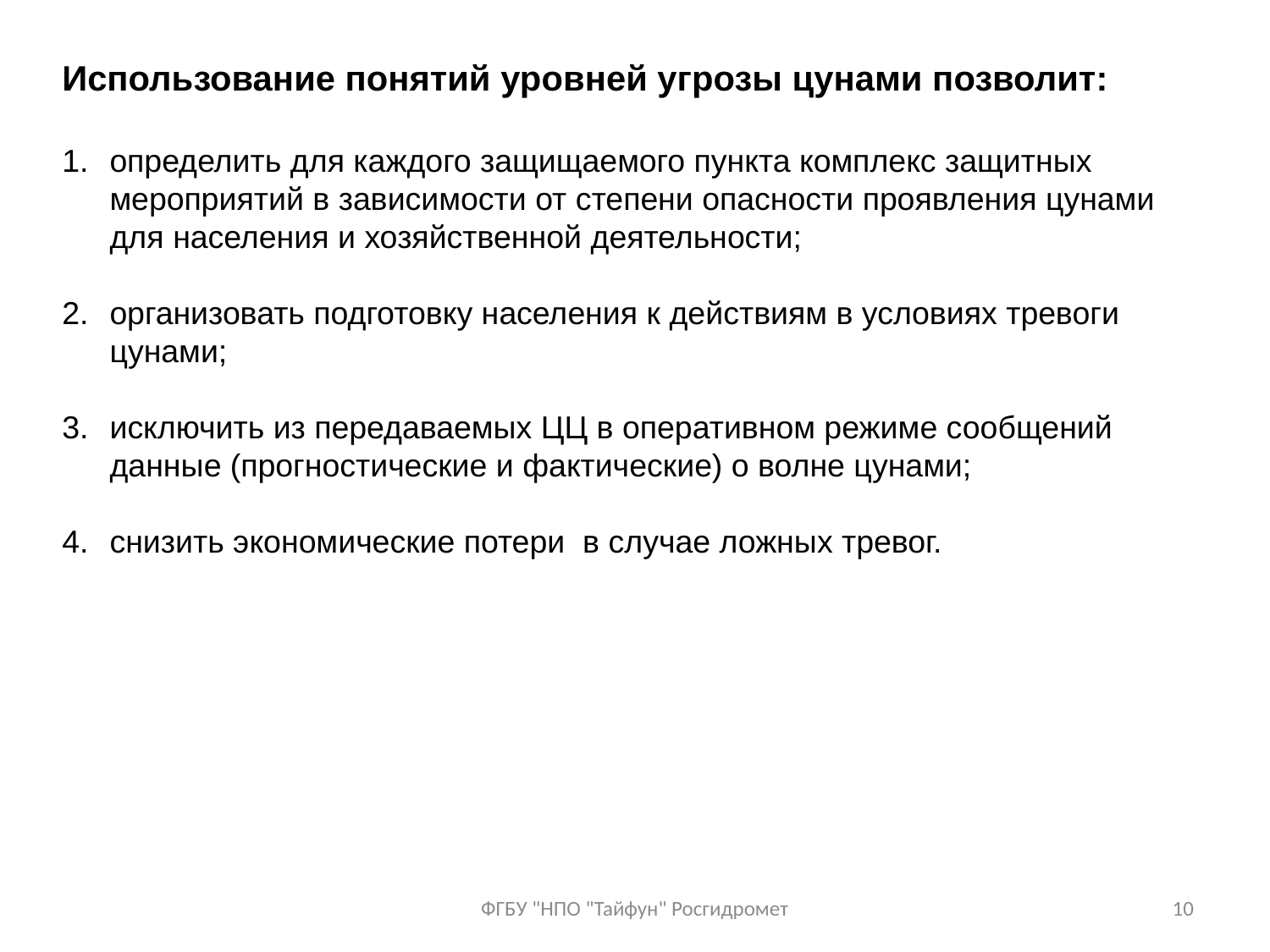

Использование понятий уровней угрозы цунами позволит:

определить для каждого защищаемого пункта комплекс защитных мероприятий в зависимости от степени опасности проявления цунами для населения и хозяйственной деятельности;

организовать подготовку населения к действиям в условиях тревоги цунами;

исключить из передаваемых ЦЦ в оперативном режиме сообщений данные (прогностические и фактические) о волне цунами;

снизить экономические потери  в случае ложных тревог.

ФГБУ "НПО "Тайфун" Росгидромет
10